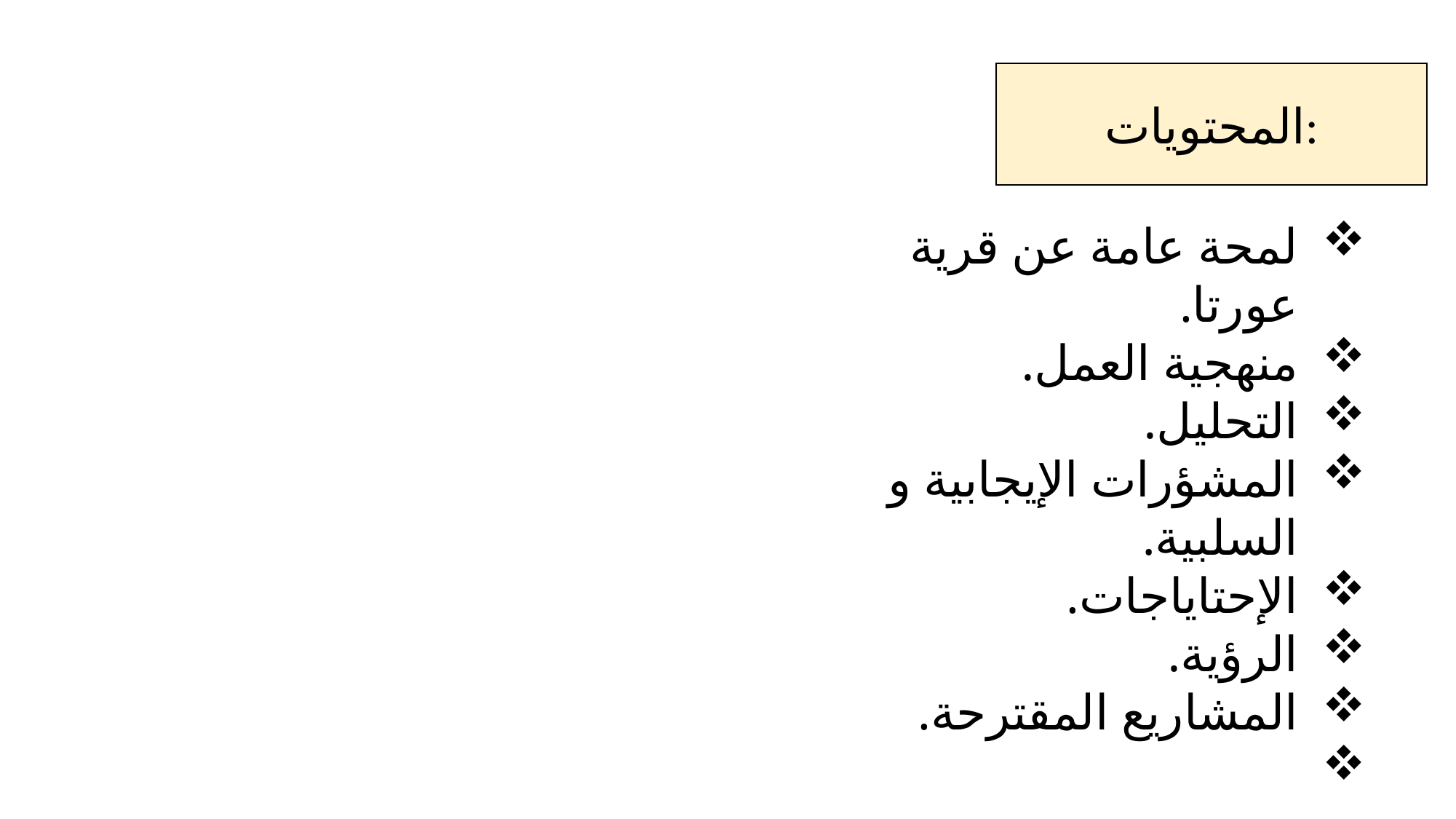

المحتويات:
لمحة عامة عن قرية عورتا.
منهجية العمل.
التحليل.
المشؤرات الإيجابية و السلبية.
الإحتاياجات.
الرؤية.
المشاريع المقترحة.